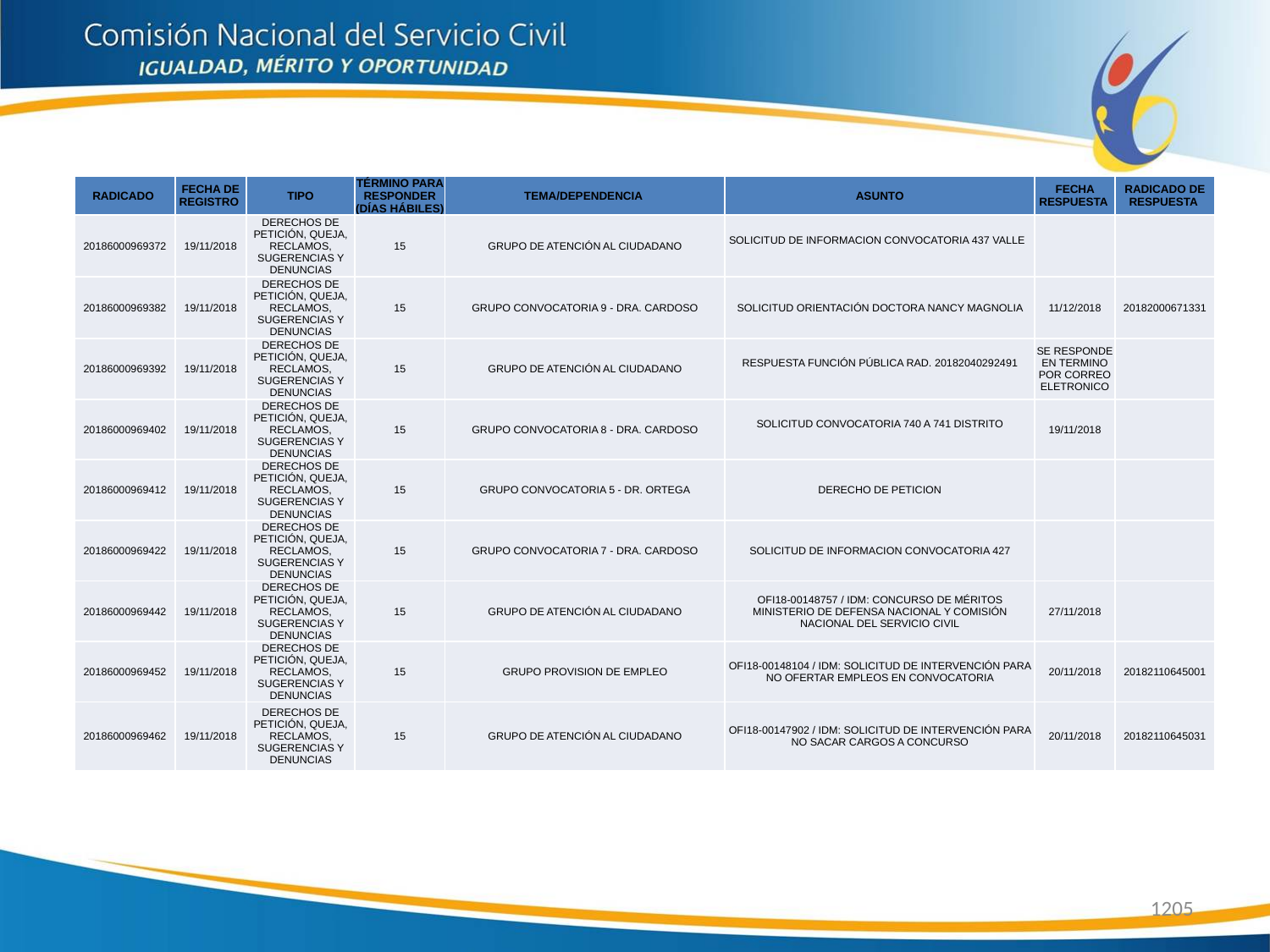

| RADICADO | FECHA DE REGISTRO | TIPO | TÉRMINO PARA RESPONDER (DÍAS HÁBILES) | TEMA/DEPENDENCIA | ASUNTO | FECHA RESPUESTA | RADICADO DE RESPUESTA |
| --- | --- | --- | --- | --- | --- | --- | --- |
| 20186000969372 | 19/11/2018 | DERECHOS DE PETICIÓN, QUEJA, RECLAMOS, SUGERENCIAS Y DENUNCIAS | 15 | GRUPO DE ATENCIÓN AL CIUDADANO | SOLICITUD DE INFORMACION CONVOCATORIA 437 VALLE |  |  |
| 20186000969382 | 19/11/2018 | DERECHOS DE PETICIÓN, QUEJA, RECLAMOS, SUGERENCIAS Y DENUNCIAS | 15 | GRUPO CONVOCATORIA 9 - DRA. CARDOSO | SOLICITUD ORIENTACIÓN DOCTORA NANCY MAGNOLIA | 11/12/2018 | 20182000671331 |
| 20186000969392 | 19/11/2018 | DERECHOS DE PETICIÓN, QUEJA, RECLAMOS, SUGERENCIAS Y DENUNCIAS | 15 | GRUPO DE ATENCIÓN AL CIUDADANO | RESPUESTA FUNCIÓN PÚBLICA RAD. 20182040292491 | SE RESPONDE EN TERMINO POR CORREO ELETRONICO |  |
| 20186000969402 | 19/11/2018 | DERECHOS DE PETICIÓN, QUEJA, RECLAMOS, SUGERENCIAS Y DENUNCIAS | 15 | GRUPO CONVOCATORIA 8 - DRA. CARDOSO | SOLICITUD CONVOCATORIA 740 A 741 DISTRITO | 19/11/2018 |  |
| 20186000969412 | 19/11/2018 | DERECHOS DE PETICIÓN, QUEJA, RECLAMOS, SUGERENCIAS Y DENUNCIAS | 15 | GRUPO CONVOCATORIA 5 - DR. ORTEGA | DERECHO DE PETICION |  |  |
| 20186000969422 | 19/11/2018 | DERECHOS DE PETICIÓN, QUEJA, RECLAMOS, SUGERENCIAS Y DENUNCIAS | 15 | GRUPO CONVOCATORIA 7 - DRA. CARDOSO | SOLICITUD DE INFORMACION CONVOCATORIA 427 |  |  |
| 20186000969442 | 19/11/2018 | DERECHOS DE PETICIÓN, QUEJA, RECLAMOS, SUGERENCIAS Y DENUNCIAS | 15 | GRUPO DE ATENCIÓN AL CIUDADANO | OFI18-00148757 / IDM: CONCURSO DE MÉRITOS MINISTERIO DE DEFENSA NACIONAL Y COMISIÓN NACIONAL DEL SERVICIO CIVIL | 27/11/2018 |  |
| 20186000969452 | 19/11/2018 | DERECHOS DE PETICIÓN, QUEJA, RECLAMOS, SUGERENCIAS Y DENUNCIAS | 15 | GRUPO PROVISION DE EMPLEO | OFI18-00148104 / IDM: SOLICITUD DE INTERVENCIÓN PARA NO OFERTAR EMPLEOS EN CONVOCATORIA | 20/11/2018 | 20182110645001 |
| 20186000969462 | 19/11/2018 | DERECHOS DE PETICIÓN, QUEJA, RECLAMOS, SUGERENCIAS Y DENUNCIAS | 15 | GRUPO DE ATENCIÓN AL CIUDADANO | OFI18-00147902 / IDM: SOLICITUD DE INTERVENCIÓN PARA NO SACAR CARGOS A CONCURSO | 20/11/2018 | 20182110645031 |
1205